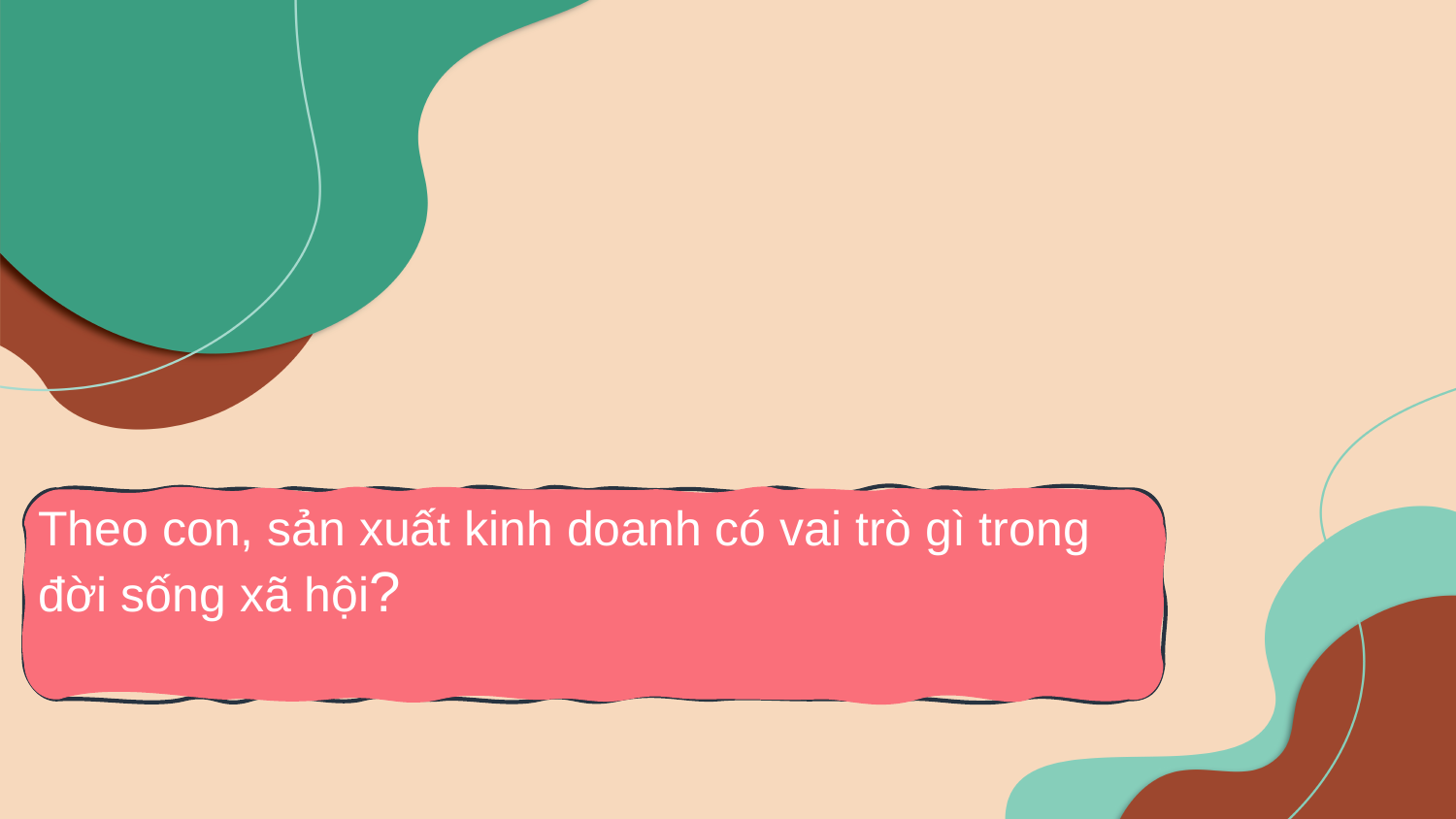

Vai trò sản xuất kinh doanh
 Sản xuất kinh doanh có vai trò quan trọng trong đời sống xã hội: là hoạt động kinh tế cơ bản của con người, làm ra sản phẩm hàng hóa/dịch vụ, đáp ứng đầy đủ, kịp thời nhu cầu của xã hội; tạo việc làm, thu nhập cho người lao động, gia đình, xã hội và chủ thể kinh doanh, đem lại cuộc sống ấm no cho mọi người trong xã hội, đóng góp cho sự phát triển kinh tế - xã hội của địa phương và đất nước.
Theo con, sản xuất kinh doanh có vai trò gì trong đời sống xã hội?